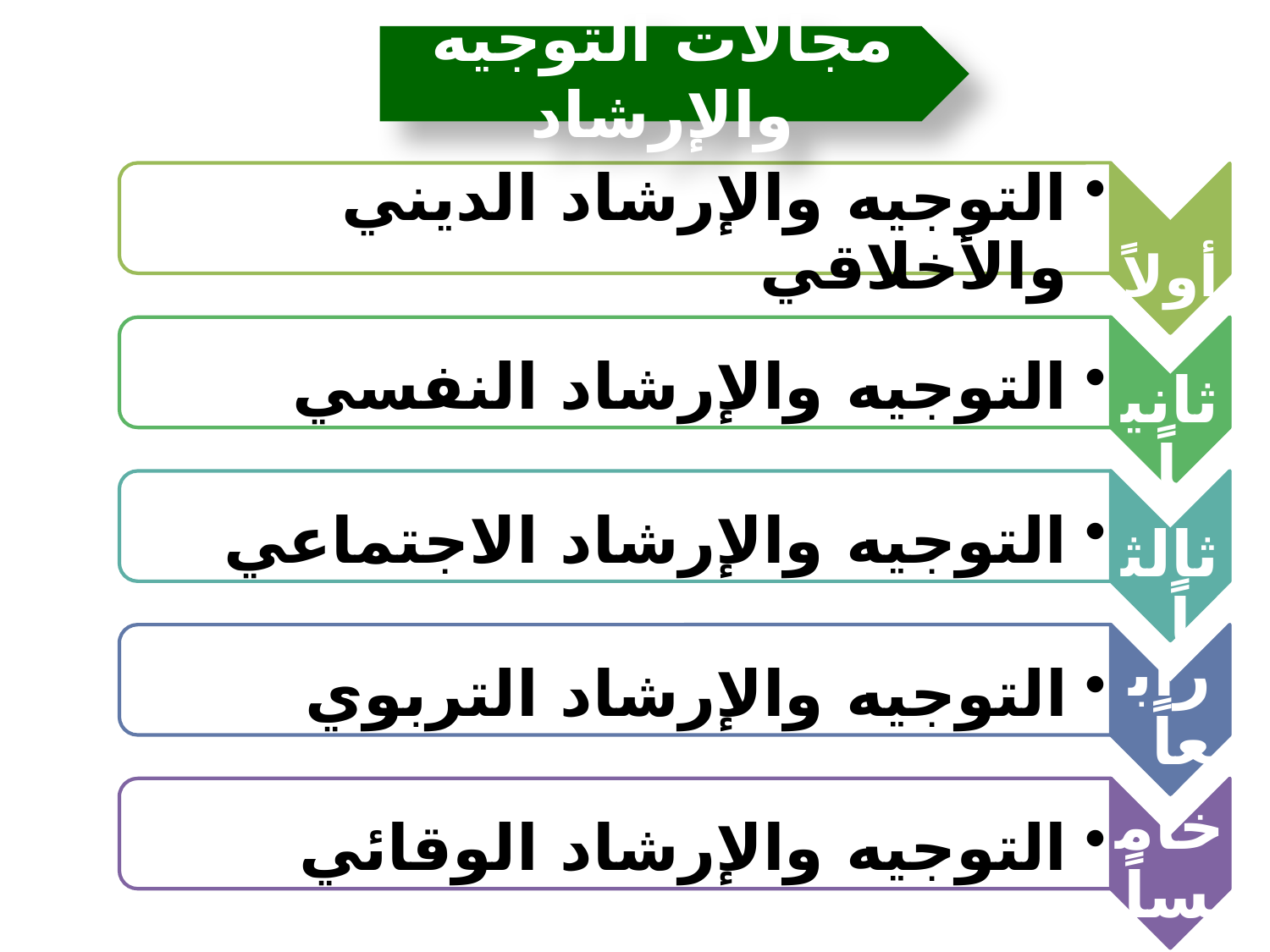

مجالات التوجيه والإرشاد
 أولاً
التوجيه والإرشاد الديني والأخلاقي
 ثانياً
التوجيه والإرشاد النفسي
 ثالثاً
التوجيه والإرشاد الاجتماعي
رابعاً
التوجيه والإرشاد التربوي
خامساً
التوجيه والإرشاد الوقائي